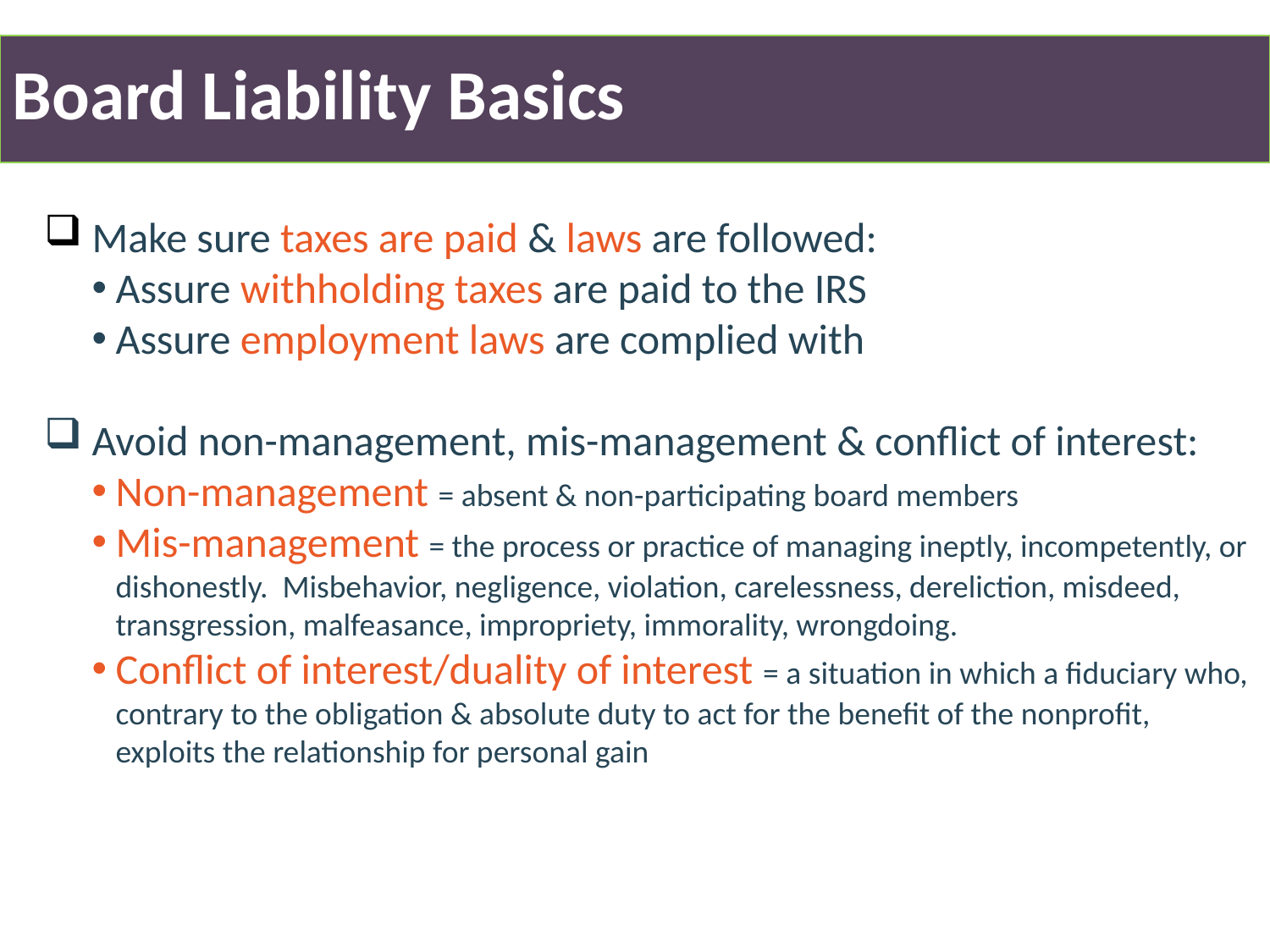

Board Liability Basics

 Make sure taxes are paid & laws are followed:
Assure withholding taxes are paid to the IRS
Assure employment laws are complied with

Avoid non-management, mis-management & conflict of interest:
Non-management = absent & non-participating board members
Mis-management = the process or practice of managing ineptly, incompetently, or dishonestly.  Misbehavior, negligence, violation, carelessness, dereliction, misdeed, transgression, malfeasance, impropriety, immorality, wrongdoing.
Conflict of interest/duality of interest = a situation in which a fiduciary who, contrary to the obligation & absolute duty to act for the benefit of the nonprofit, exploits the relationship for personal gain